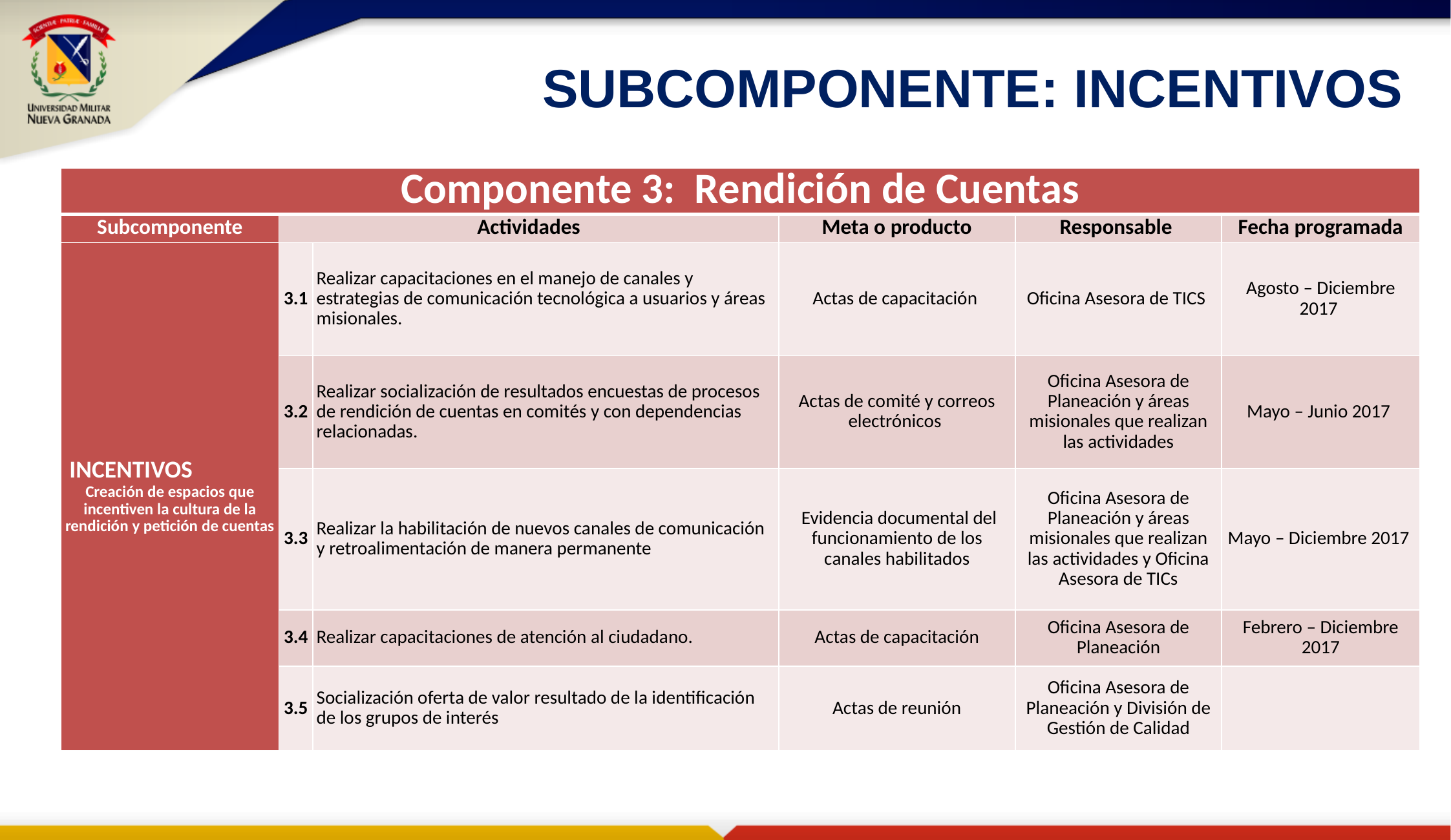

SUBCOMPONENTE: INCENTIVOS
| Componente 3: Rendición de Cuentas |  |  |  |  |  |
| --- | --- | --- | --- | --- | --- |
| Subcomponente | Actividades |  | Meta o producto | Responsable | Fecha programada |
| INCENTIVOS Creación de espacios que incentiven la cultura de la rendición y petición de cuentas | 3.1 | Realizar capacitaciones en el manejo de canales y estrategias de comunicación tecnológica a usuarios y áreas misionales. | Actas de capacitación | Oficina Asesora de TICS | Agosto – Diciembre 2017 |
|  | 3.2 | Realizar socialización de resultados encuestas de procesos de rendición de cuentas en comités y con dependencias relacionadas. | Actas de comité y correos electrónicos | Oficina Asesora de Planeación y áreas misionales que realizan las actividades | Mayo – Junio 2017 |
|  | 3.3 | Realizar la habilitación de nuevos canales de comunicación y retroalimentación de manera permanente | Evidencia documental del funcionamiento de los canales habilitados | Oficina Asesora de Planeación y áreas misionales que realizan las actividades y Oficina Asesora de TICs | Mayo – Diciembre 2017 |
|  | 3.4 | Realizar capacitaciones de atención al ciudadano. | Actas de capacitación | Oficina Asesora de Planeación | Febrero – Diciembre 2017 |
|  | 3.5 | Socialización oferta de valor resultado de la identificación de los grupos de interés | Actas de reunión | Oficina Asesora de Planeación y División de Gestión de Calidad |  |